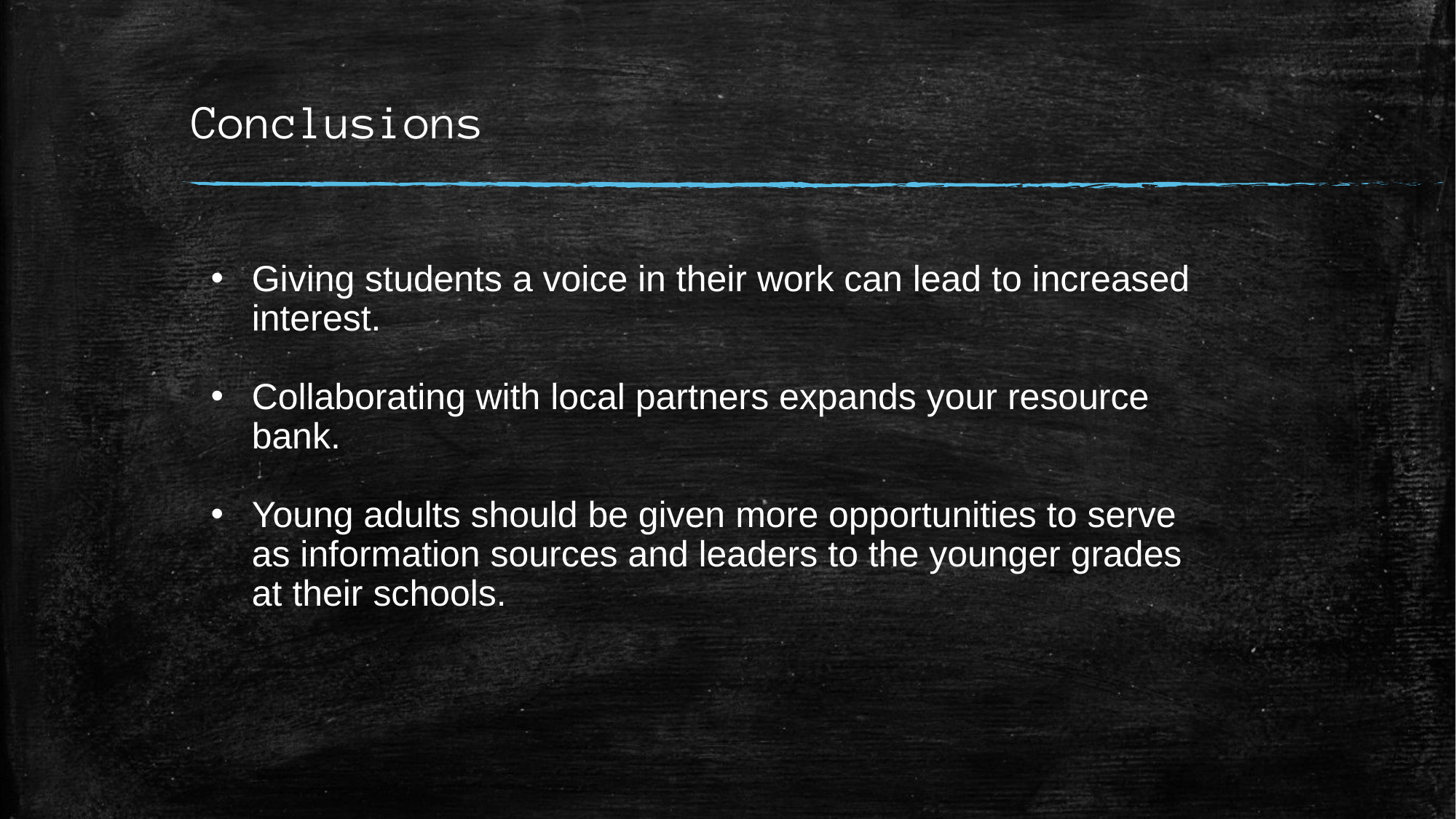

# Conclusions
Giving students a voice in their work can lead to increased interest.

Collaborating with local partners expands your resource bank.

Young adults should be given more opportunities to serve as information sources and leaders to the younger grades at their schools.